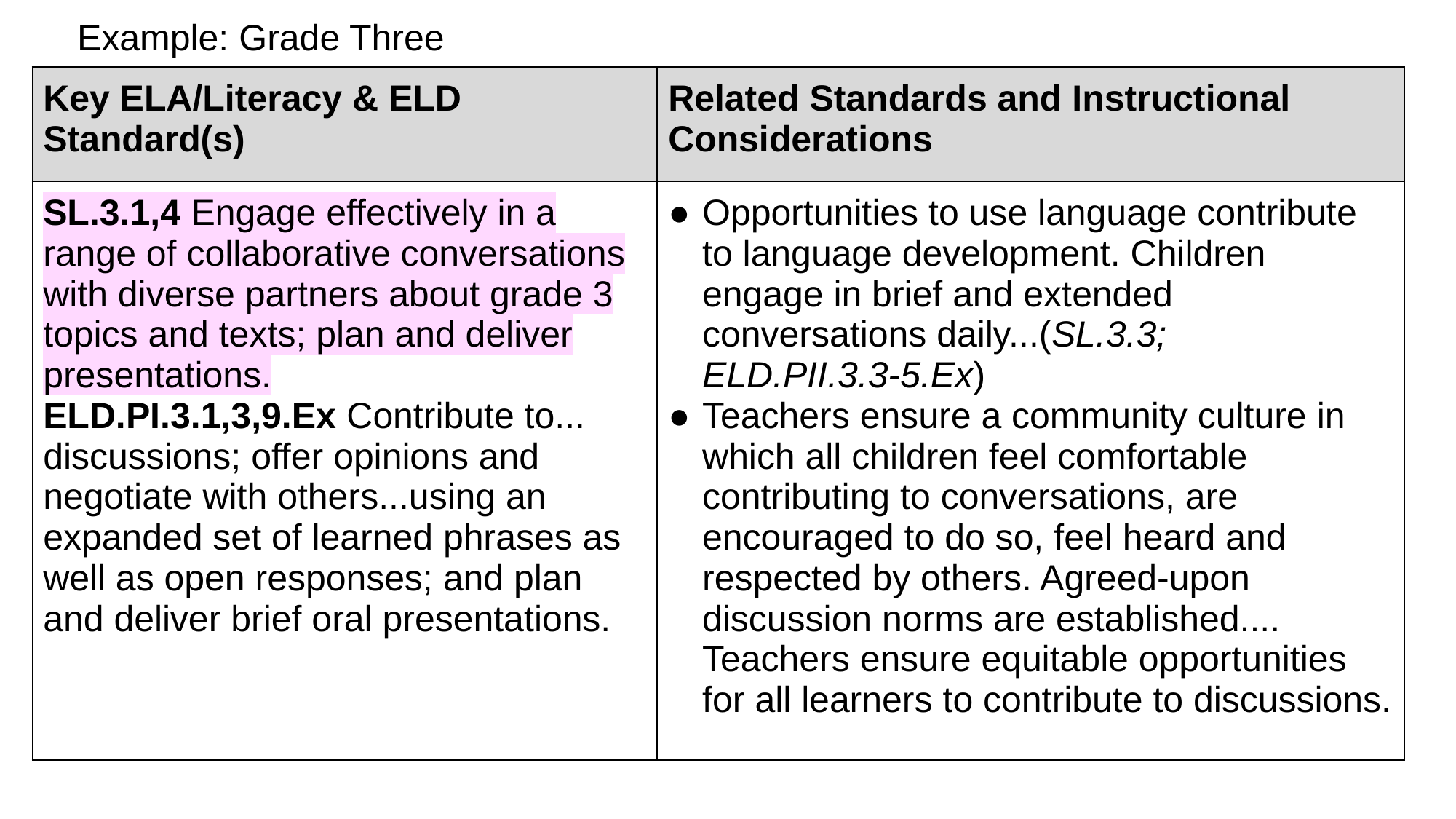

# Example: Grade Three
| Key ELA/Literacy & ELD Standard(s) | Related Standards and Instructional Considerations |
| --- | --- |
| SL.3.1,4 Engage effectively in a range of collaborative conversations with diverse partners about grade 3 topics and texts; plan and deliver presentations. ELD.PI.3.1,3,9.Ex Contribute to... discussions; offer opinions and negotiate with others...using an expanded set of learned phrases as well as open responses; and plan and deliver brief oral presentations. | Opportunities to use language contribute to language development. Children engage in brief and extended conversations daily...(SL.3.3; ELD.PII.3.3-5.Ex) Teachers ensure a community culture in which all children feel comfortable contributing to conversations, are encouraged to do so, feel heard and respected by others. Agreed-upon discussion norms are established.... Teachers ensure equitable opportunities for all learners to contribute to discussions. |